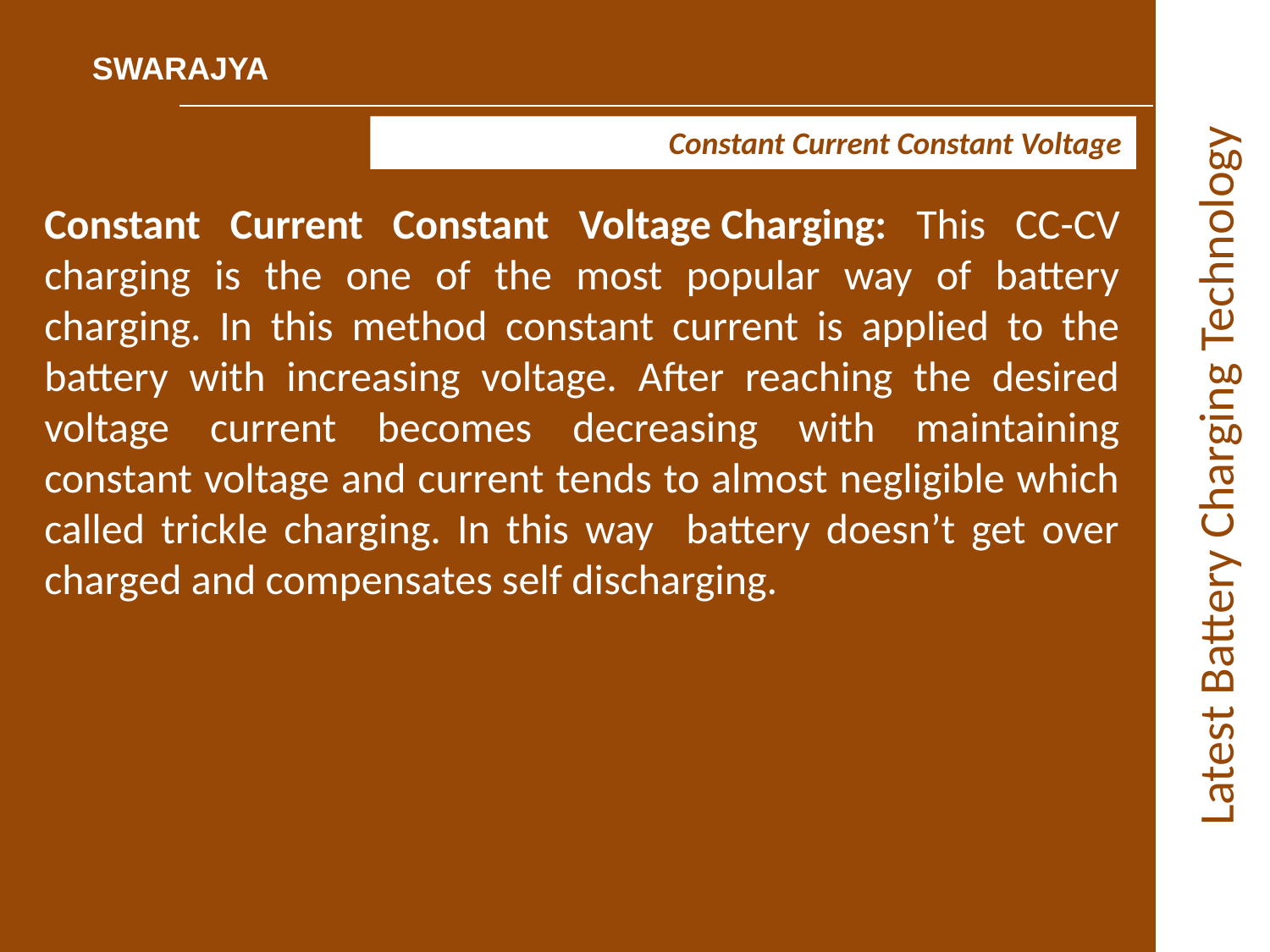

SWARAJYA
Constant Current Constant Voltage
Constant Current Constant Voltage Charging: This CC-CV charging is the one of the most popular way of battery charging. In this method constant current is applied to the battery with increasing voltage. After reaching the desired voltage current becomes decreasing with maintaining constant voltage and current tends to almost negligible which called trickle charging. In this way  battery doesn’t get over charged and compensates self discharging.
# Latest Battery Charging Technology